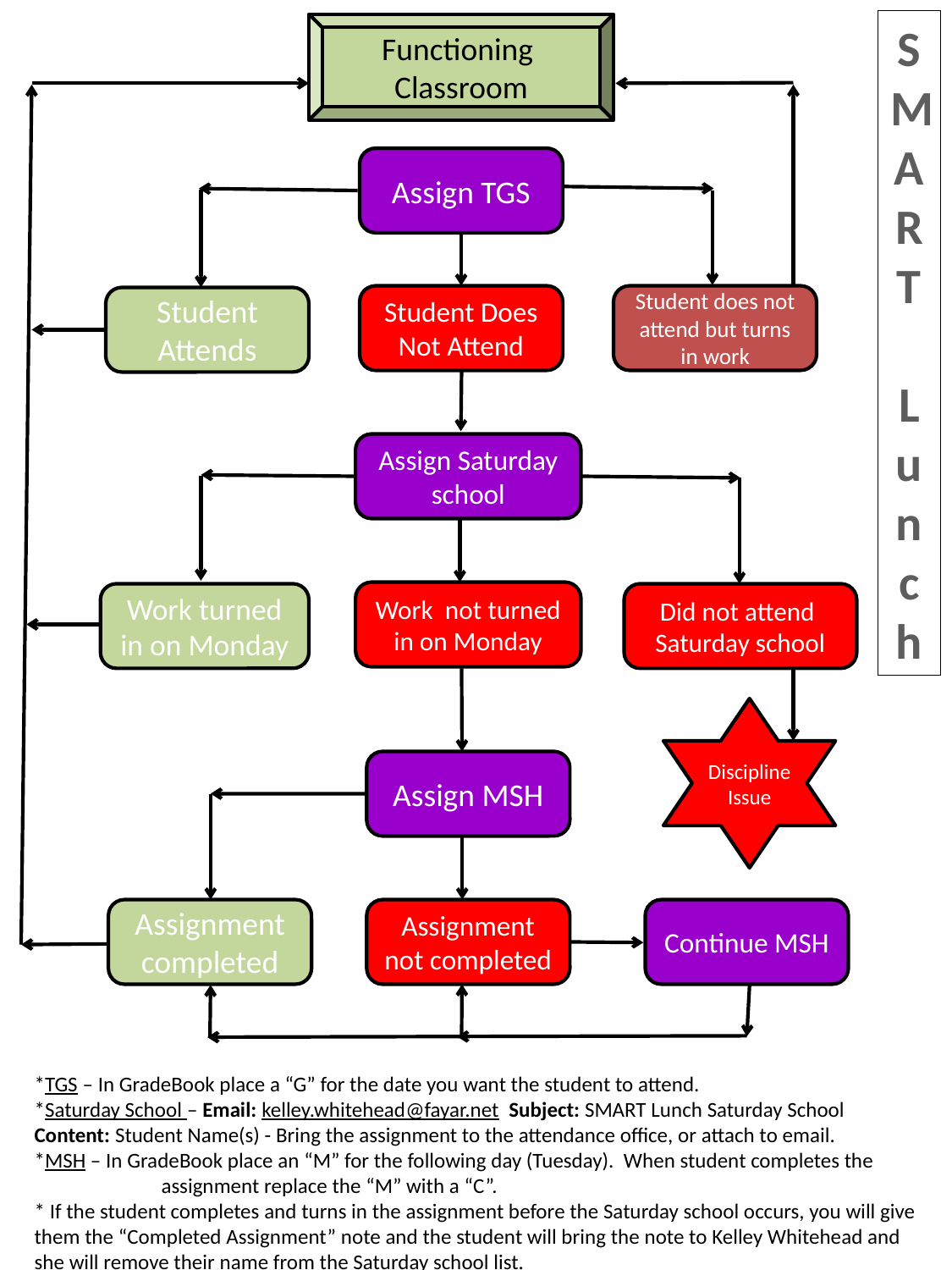

SMART
 Lunch
Functioning
Classroom
Assign TGS
Student Does Not Attend
Student does not attend but turns in work
Student
Attends
Assign Saturday school
Work  not turned in on Monday
Work turned in on Monday
Did not attend  Saturday school
Discipline Issue
Assign MSH
Assignment completed
Assignment not completed
Continue MSH

*TGS – In GradeBook place a “G” for the date you want the student to attend.
*Saturday School – Email: kelley.whitehead@fayar.net  Subject: SMART Lunch Saturday School
Content: Student Name(s) - Bring the assignment to the attendance office, or attach to email.
*MSH – In GradeBook place an “M” for the following day (Tuesday).  When student completes the 	assignment replace the “M” with a “C”.
* If the student completes and turns in the assignment before the Saturday school occurs, you will give them the “Completed Assignment” note and the student will bring the note to Kelley Whitehead and she will remove their name from the Saturday school list.